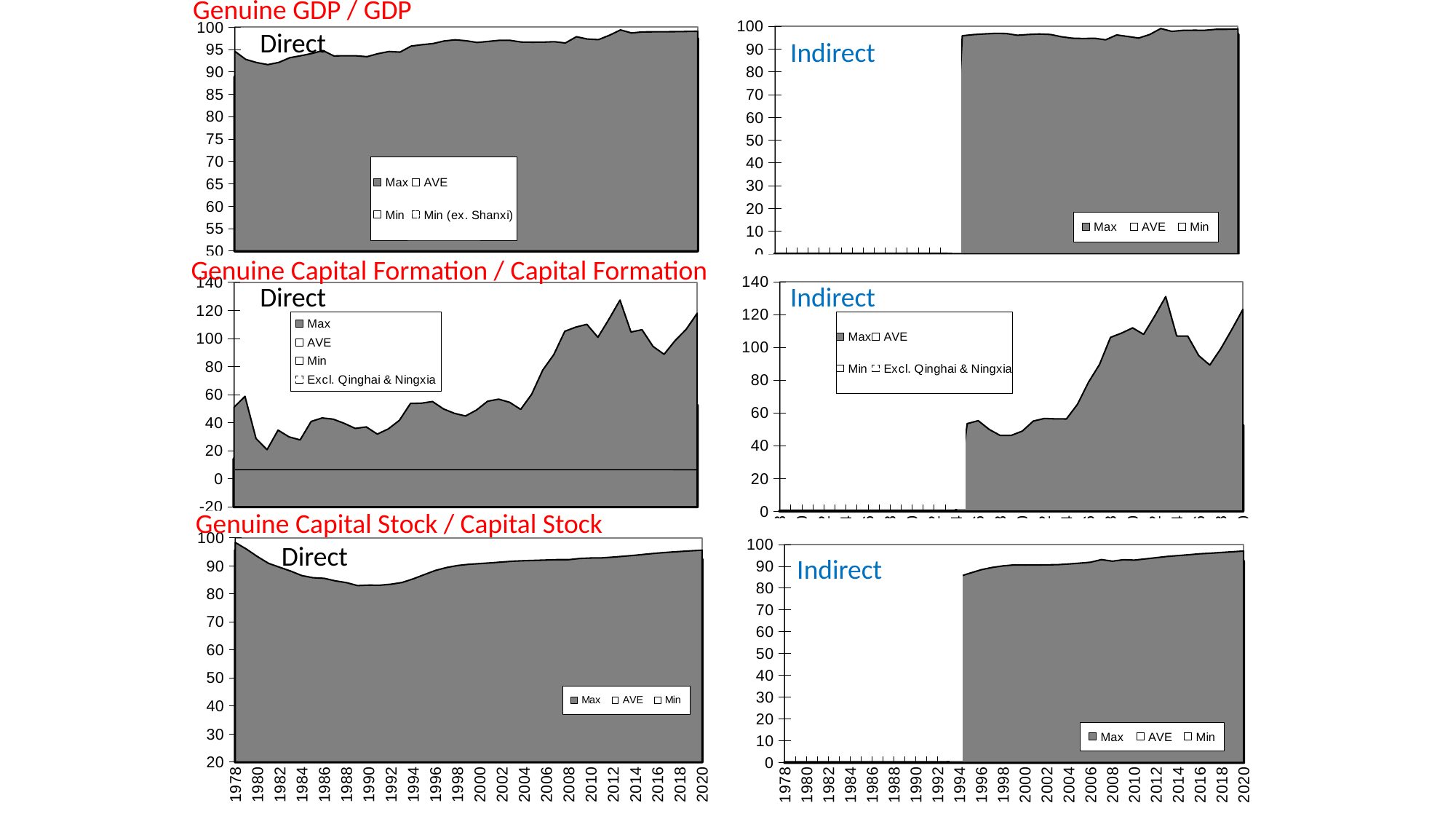

### Chart

| Category | Max |  | Min | Min (ex. Shanxi) |
|---|---|---|---|---|
| 1978 | 94.58799483875762 | 88.85512301535348 | 75.8958058295393 | 81.10192946642252 |
| 1979 | 92.77196264341269 | 85.07911682320476 | 64.47048533398878 | 76.50787386766429 |
| 1980 | 92.04843269487084 | 83.61620378351924 | 58.509267444817546 | 73.02567659516029 |
| 1981 | 91.59640835390287 | 83.03849638844198 | 57.97012650463315 | 71.97108205485144 |
| 1982 | 92.0907167920281 | 84.55764755826758 | 62.431302971617754 | 74.82304577357775 |
| 1983 | 93.14029304120585 | 86.59180028802606 | 70.57306822697751 | 79.92306710640793 |
| 1984 | 93.58816784214602 | 87.55865184715475 | 74.539681830529 | 80.94865697551894 |
| 1985 | 94.07900360577402 | 88.2919598214372 | 73.75946194253734 | 81.24515553375159 |
| 1986 | 94.73728153052708 | 90.06598440309291 | 77.52012364477966 | 84.46067321350165 |
| 1987 | 93.53401801341896 | 87.68890572393956 | 71.57606434791184 | 80.60961427484608 |
| 1988 | 93.57671010946612 | 87.97927373699955 | 71.14231686365555 | 81.6880959787219 |
| 1989 | 93.56509851275646 | 87.61900650840607 | 71.67933268973066 | 79.65122639887834 |
| 1990 | 93.37012450943746 | 87.29715852823612 | 71.72325821003966 | 76.00208232412061 |
| 1991 | 94.04578759482843 | 88.78594119016151 | 74.48680199501177 | 79.70598773358974 |
| 1992 | 94.52340296723494 | 89.41200850643253 | 75.60394464756999 | 80.37194836210345 |
| 1993 | 94.38691586740495 | 89.3944879821973 | 74.50706124443973 | 80.57450695747262 |
| 1994 | 95.73086233670475 | 91.15765248286353 | 80.3145173994466 | 82.42886631060153 |
| 1995 | 96.05343386958843 | 92.22489773986582 | 79.79069924959516 | 83.68847546431883 |
| 1996 | 96.30070135867302 | 93.128142237557 | 81.8958947945764 | 83.76365027671963 |
| 1997 | 96.87624821661616 | 93.78788258471802 | 83.86674041728465 | 83.86674041728465 |
| 1998 | 97.1352015158969 | 94.4059694822752 | 84.26444818724575 | 84.26444818724575 |
| 1999 | 96.92843589789317 | 94.49171704658383 | 85.42064096118587 | 85.42064096118587 |
| 2000 | 96.53614157456309 | 93.84833686627059 | 82.81809363056419 | 82.81809363056419 |
| 2001 | 96.78431133479057 | 94.1531253822936 | 84.44380965478948 | 84.44380965478948 |
| 2002 | 97.02040554957942 | 94.42862830215523 | 86.23705103201502 | 86.23705103201502 |
| 2003 | 97.01255870293302 | 94.11091371813855 | 83.07107259992128 | 83.07107259992128 |
| 2004 | 96.63342807219135 | 92.80038769918866 | 73.05456625103282 | 73.05456625103282 |
| 2005 | 96.59497445647298 | 92.46362980401206 | 73.16530220535216 | 73.16530220535216 |
| 2006 | 96.61852258298775 | 92.2770623217742 | 72.8755373211503 | 72.8755373211503 |
| 2007 | 96.71288994971445 | 92.37535259069692 | 74.34446034607046 | 74.34446034607046 |
| 2008 | 96.42723480434213 | 91.59252228817657 | 70.80599496952698 | 70.80599496952698 |
| 2009 | 97.82247981107217 | 94.65923673411388 | 81.1085135901981 | 81.1085135901981 |
| 2010 | 97.30847379708698 | 93.64507309218166 | 79.35321994597945 | 79.35321994597945 |
| 2011 | 97.17368406571387 | 93.28352699031868 | 76.6553879099937 | 76.6553879099937 |
| 2012 | 98.15276553344505 | 95.31385872116886 | 81.62692778814416 | 81.62692778814416 |
| 2013 | 99.3393345601921 | 96.07639131442409 | 83.26140487896937 | 83.26140487896937 |
| 2014 | 98.65647274592418 | 96.50781074165101 | 84.96742434682925 | 84.96742434682925 |
| 2015 | 98.89785467672972 | 97.15547806393474 | 86.49834620521068 | 86.49834620521068 |
| 2016 | 98.91761818419266 | 97.23002193388919 | 86.6925180844612 | 86.6925180844612 |
| 2017 | 98.9374026432254 | 97.20706349736761 | 84.58512135111373 | 84.58512135111373 |
| 2018 | 98.95565797421436 | 97.21461668164036 | 83.7244645386491 | 83.7244645386491 |
| 2019 | 99.00166509228991 | 97.32505075232558 | 83.2931684626102 | 83.2931684626102 |
| 2020 | 99.04219485921212 | 97.3843478937848 | 85.02047613458849 | 85.02047613458849 |
Genuine GDP / GDP

### Chart

| Category | Max |  | Min |
|---|---|---|---|
| 1978 | None | None | None |
| 1979 | None | None | None |
| 1980 | None | None | None |
| 1981 | None | None | None |
| 1982 | None | None | None |
| 1983 | None | None | None |
| 1984 | None | None | None |
| 1985 | None | None | None |
| 1986 | None | None | None |
| 1987 | None | None | None |
| 1988 | None | None | None |
| 1989 | None | None | None |
| 1990 | None | None | None |
| 1991 | None | None | None |
| 1992 | None | None | None |
| 1993 | None | None | None |
| 1994 | None | None | None |
| 1995 | 95.8402102990982 | 91.13722464302896 | 87.0621483737218 |
| 1996 | 96.34904180904823 | 92.12745492017932 | 88.5849862514143 |
| 1997 | 96.64609246331827 | 92.79426712162412 | 88.89654384056263 |
| 1998 | 96.90162090872207 | 93.52276781631303 | 90.31282258973026 |
| 1999 | 96.82164817466543 | 93.62253622980963 | 90.48762316394567 |
| 2000 | 96.06759385645587 | 92.87974823669256 | 85.30801915212353 |
| 2001 | 96.40477564729647 | 93.22067270934897 | 86.59275980734658 |
| 2002 | 96.61106539813127 | 93.52482090333349 | 88.15232206224752 |
| 2003 | 96.40747023343866 | 93.0023571314476 | 85.49889590205663 |
| 2004 | 95.40746216380786 | 91.43171562113695 | 78.12985521210462 |
| 2005 | 94.7587220520609 | 91.1185962852926 | 78.46791511970879 |
| 2006 | 94.63037760480316 | 90.97100074438912 | 78.50046479759841 |
| 2007 | 94.73899272808731 | 91.10039731698112 | 80.0278992204553 |
| 2008 | 94.06649022018959 | 90.07782335732294 | 77.55401677748313 |
| 2009 | 96.20150778472937 | 93.66772271576235 | 86.32210420508346 |
| 2010 | 95.52885657253599 | 92.70934154742872 | 85.24863226298814 |
| 2011 | 94.83026498892518 | 92.19952067720831 | 83.41270732661785 |
| 2012 | 96.40747090959198 | 94.37314516960764 | 87.23083111535365 |
| 2013 | 99.02875068397226 | 95.20906483412239 | 88.64340678638219 |
| 2014 | 97.7631206078886 | 95.65514398841196 | 87.85388505279643 |
| 2015 | 98.21940733442842 | 96.40184701178656 | 89.20195055416997 |
| 2016 | 98.2798564564806 | 96.47348749360364 | 89.3592542832462 |
| 2017 | 98.25467457827622 | 96.41942644832754 | 88.18771717239775 |
| 2018 | 98.6762889871463 | 96.5336070374345 | 88.07736440364599 |
| 2019 | 98.6911874139583 | 96.32590221110242 | 85.62722651706423 |
| 2020 | 98.80974730102066 | 96.43661112007587 | 87.51766227644737 |
Direct
Indirect

Genuine Capital Formation / Capital Formation

### Chart

| Category | Max |  | Min | Excl. Qinghai & Ningxia |
|---|---|---|---|---|
| 1978 | None | None | None | None |
| 1979 | None | None | None | None |
| 1980 | None | None | None | None |
| 1981 | None | None | None | None |
| 1982 | None | None | None | None |
| 1983 | None | None | None | None |
| 1984 | None | None | None | None |
| 1985 | None | None | None | None |
| 1986 | None | None | None | None |
| 1987 | None | None | None | None |
| 1988 | None | None | None | None |
| 1989 | None | None | None | None |
| 1990 | None | None | None | None |
| 1991 | None | None | None | None |
| 1992 | None | None | None | None |
| 1993 | None | None | None | None |
| 1994 | None | None | None | None |
| 1995 | 53.331045801230914 | 27.803275701301942 | 16.1892986502457 | 53.331045801230914 |
| 1996 | 55.149855623619146 | 28.415533036266456 | 18.21538338596253 | 55.149855623619146 |
| 1997 | 49.79327641502835 | 28.3136075014774 | 18.414400481483202 | 49.79327641502835 |
| 1998 | 46.11081373548422 | 30.493581521095436 | 21.04414014668381 | 46.11081373548422 |
| 1999 | 46.17014210967738 | 30.548758697484992 | 20.38335125056749 | 41.228377612402475 |
| 2000 | 48.7945286408345 | 30.02898739889866 | 20.298377324704045 | 44.2276398206308 |
| 2001 | 54.91230003064673 | 30.755380689790663 | 21.702655378520006 | 46.983551353921406 |
| 2002 | 56.493769058013314 | 32.25712512745778 | 23.671223941512764 | 51.0092245139822 |
| 2003 | 56.25250119929728 | 35.1257458359211 | 27.197430295333675 | 55.76096929354524 |
| 2004 | 56.19517164518943 | 36.809511376134154 | 27.326113599472702 | 56.19517164518943 |
| 2005 | 65.16888144653005 | 39.29032600378365 | 28.696665427339436 | 65.16888144653005 |
| 2006 | 78.6292826052432 | 40.43450724051213 | 27.593301760669963 | 78.6292826052432 |
| 2007 | 89.4757896783854 | 40.52058656271575 | 26.307851638654917 | 89.4757896783854 |
| 2008 | 105.99630988311186 | 42.2267607580996 | 25.76213257653361 | 105.99630988311186 |
| 2009 | 108.58993277231468 | 49.862309584658355 | 30.159829504907044 | 108.58993277231468 |
| 2010 | 111.80093698953716 | 49.8926175975793 | 29.49283575815364 | 111.80093698953716 |
| 2011 | 107.79336739020304 | 49.649017403569495 | 28.12806350042883 | 107.79336739020304 |
| 2012 | 118.96038611643843 | 52.57149642876735 | 31.859984612778074 | 118.96038611643843 |
| 2013 | 130.87186521866613 | 53.589579825233415 | 31.697427747502715 | 130.87186521866613 |
| 2014 | 106.84383687907291 | 53.33749072892475 | 31.548093635971636 | 106.84383687907291 |
| 2015 | 106.7690278404936 | 52.174590279909715 | 30.341572646675242 | 106.7690278404936 |
| 2016 | 94.8524989583452 | 50.476438410714465 | 33.21933496613809 | 94.8524989583452 |
| 2017 | 89.10191753464294 | 48.27650060933992 | 32.01802661245391 | 89.10191753464294 |
| 2018 | 99.14080239943137 | 49.65694186854586 | 31.652664876121868 | 99.14080239943137 |
| 2019 | 110.83629987195229 | 51.95311535112411 | 33.51964178035853 | 110.83629987195229 |
| 2020 | 123.08859490265276 | 52.282030058705296 | 29.147522183968295 | 123.08859490265276 |

### Chart

| Category | Max |  | Min | Excl. Qinghai & Ningxia |
|---|---|---|---|---|
| 1978 | 50.94851798011886 | 14.12390858268383 | 0.5099560355425179 | 30.207587216315968 |
| 1979 | 58.68384648739959 | 10.590144181907668 | -3.9133859660213086 | 23.836439385604212 |
| 1980 | 28.665605106402236 | 8.529880897524764 | -9.547140185033589 | 20.72991074964894 |
| 1981 | 20.677067501075427 | 6.693002404815003 | -11.162914127720372 | 18.399540674232632 |
| 1982 | 34.60501443681935 | 10.381794597707476 | -4.999759095649189 | 20.742654877177678 |
| 1983 | 29.794848645739926 | 12.592146673220373 | -1.1018722108637355 | 20.656793933570857 |
| 1984 | 27.649527077361252 | 15.306049335125465 | 2.70564045095069 | 24.91499160709268 |
| 1985 | 40.770905457193265 | 19.3916870623983 | 3.494162701940596 | 31.190020238053695 |
| 1986 | 43.28625442148825 | 21.666143190989064 | 5.318945019535618 | 38.66119170697228 |
| 1987 | 42.39506375103075 | 19.735347013960162 | 0.829931884093682 | 42.39506375103075 |
| 1988 | 39.44387703658499 | 19.569986348614865 | 0.9528928039932686 | 39.44387703658499 |
| 1989 | 35.813991682641344 | 15.560379316898768 | 2.0055784408456145 | 35.813991682641344 |
| 1990 | 36.90503522556335 | 15.464569423970943 | 2.581091467250767 | 36.90503522556335 |
| 1991 | 31.734474274445784 | 17.69859609490809 | 4.502429261038932 | 31.734474274445784 |
| 1992 | 35.5235376546726 | 21.406551520026582 | 5.884745098553333 | 35.5235376546726 |
| 1993 | 41.586508975287074 | 26.212110292503414 | 8.818074546479084 | 41.586508975287074 |
| 1994 | 53.599732157084304 | 27.41495906402754 | 8.505414251763156 | 53.599732157084304 |
| 1995 | 53.84074445330711 | 27.803275701301942 | 10.48286145372734 | 53.84074445330711 |
| 1996 | 55.03709440363367 | 28.415533036266456 | 14.136613783003474 | 55.03709440363367 |
| 1997 | 49.71901206494182 | 28.3136075014774 | 17.275961847248887 | 49.71901206494182 |
| 1998 | 46.52517053068837 | 30.493581521095436 | 20.570242072132412 | 46.52517053068837 |
| 1999 | 44.66565562943826 | 30.548758697484992 | 19.863433350327472 | 41.68024719901225 |
| 2000 | 48.97522131876011 | 30.02898739889866 | 19.593006727166326 | 39.036379384041595 |
| 2001 | 55.20977696778115 | 30.755380689790663 | 21.019177787968584 | 40.500459117091395 |
| 2002 | 56.717692151354726 | 32.25712512745778 | 23.110975600948553 | 43.14384507082262 |
| 2003 | 54.426461907291866 | 35.1257458359211 | 24.734022622269798 | 47.321879496123316 |
| 2004 | 49.39863752794512 | 36.809511376134154 | 23.023775029519708 | 49.39863752794512 |
| 2005 | 60.254298049238365 | 39.29032600378365 | 25.034714313671792 | 60.254298049238365 |
| 2006 | 77.43046523121438 | 40.43450724051213 | 27.024507299087098 | 77.43046523121438 |
| 2007 | 88.43676946330956 | 40.52058656271575 | 28.549367353186426 | 88.43676946330956 |
| 2008 | 105.04875486759191 | 42.2267607580996 | 28.048140129868266 | 105.04875486759191 |
| 2009 | 108.04120257367357 | 49.862309584658355 | 31.974000009630444 | 108.04120257367357 |
| 2010 | 110.01341415223094 | 49.8926175975793 | 33.021691632383146 | 110.01341415223094 |
| 2011 | 100.7835559854712 | 49.649017403569495 | 32.16437126460206 | 100.7835559854712 |
| 2012 | 113.65090239284727 | 52.57149642876735 | 34.602419014804966 | 113.65090239284727 |
| 2013 | 127.27936815827677 | 53.589579825233415 | 34.043866722202566 | 127.27936815827677 |
| 2014 | 104.51926820969204 | 53.33749072892475 | 33.0246260799944 | 104.51926820969204 |
| 2015 | 106.1577532691713 | 52.174590279909715 | 31.513582266503892 | 106.1577532691713 |
| 2016 | 94.26385634568868 | 50.476438410714465 | 34.4144191877789 | 94.26385634568868 |
| 2017 | 88.66011189525102 | 48.27650060933992 | 33.2166531335246 | 88.66011189525102 |
| 2018 | 98.43509413642852 | 49.65694186854586 | 33.13373651615493 | 98.43509413642852 |
| 2019 | 106.4228363496913 | 51.95311535112411 | 31.279800312143408 | 106.4228363496913 |
| 2020 | 117.897942463917 | 52.282030058705296 | 26.761507262348736 | 117.897942463917 |
Indirect
Direct
Genuine Capital Stock / Capital Stock

### Chart

| Category | Max |  | Min |
|---|---|---|---|
| 1978 | 98.28427644831595 | 95.51578681524495 | 87.28284693567419 |
| 1979 | 95.93758655641079 | 89.81155793339056 | 76.2059219159877 |
| 1980 | 93.24304294222321 | 83.88942431434346 | 67.1590752811436 |
| 1981 | 90.83976704333303 | 78.2747705641537 | 55.66586771948357 |
| 1982 | 89.4433388650374 | 73.98010711979789 | 46.7418515537242 |
| 1983 | 88.05622803789012 | 71.19415806376813 | 40.714508202228814 |
| 1984 | 86.46337706511497 | 69.63556202302718 | 37.65482426070362 |
| 1985 | 85.72187228121062 | 69.2972670910228 | 35.30047414781078 |
| 1986 | 85.49528793275279 | 69.92220433666088 | 34.658244139823395 |
| 1987 | 84.58928160803589 | 69.36765163508784 | 30.758890695493363 |
| 1988 | 83.96425067321263 | 69.23882363877334 | 27.982006764201433 |
| 1989 | 82.90419208940611 | 69.00657596901034 | 26.904783003339844 |
| 1990 | 83.0730469541837 | 68.69816147869108 | 26.053828102851366 |
| 1991 | 83.04999715792498 | 68.83786146754429 | 26.064574619133595 |
| 1992 | 83.39938456535646 | 69.61014047534866 | 26.620523273737735 |
| 1993 | 84.01234241440446 | 70.7192668903626 | 27.98414101180092 |
| 1994 | 85.30260935480743 | 72.27266725132696 | 29.46612121761688 |
| 1995 | 86.81902733166622 | 73.96280303436615 | 32.09745753980847 |
| 1996 | 88.30869062875547 | 75.69774741305739 | 37.16818803022426 |
| 1997 | 89.34562784908425 | 77.3155607945862 | 45.06997337905211 |
| 1998 | 90.06443724998134 | 78.96188291396096 | 50.17050176024856 |
| 1999 | 90.50428922177409 | 80.26213290847798 | 53.43679051478922 |
| 2000 | 90.75570623731873 | 81.04098421545982 | 55.795781716673666 |
| 2001 | 91.02466662666788 | 81.80297304180193 | 57.57961596745792 |
| 2002 | 91.32647887690717 | 82.57719480200704 | 59.39964766735304 |
| 2003 | 91.61481462085365 | 83.27084276096105 | 61.01673685251663 |
| 2004 | 91.78650233632192 | 83.53364239912814 | 62.3408412973832 |
| 2005 | 91.90521257057821 | 83.75070292578705 | 63.29630154074388 |
| 2006 | 92.03247661650337 | 83.89602762618836 | 63.43715981277729 |
| 2007 | 92.16916042785826 | 84.03425242775663 | 63.76180058716824 |
| 2008 | 92.15022541992613 | 83.95151803489573 | 63.40076252796719 |
| 2009 | 92.58749000227887 | 85.1050384577209 | 63.49423203182907 |
| 2010 | 92.75015788621931 | 85.71870875368222 | 63.19438289728845 |
| 2011 | 92.80150149422158 | 86.13065116805575 | 63.40177708943403 |
| 2012 | 93.0774829514838 | 87.10295380507499 | 64.90148758258279 |
| 2013 | 93.39106276038657 | 88.09611287278989 | 66.43746482832138 |
| 2014 | 93.7304395994535 | 88.98059427565306 | 68.27866189228745 |
| 2015 | 94.12786533960627 | 89.82700089757317 | 70.24232421347563 |
| 2016 | 94.49885038672942 | 90.50608137502805 | 71.87569496268182 |
| 2017 | 94.80577523424418 | 91.00248739807931 | 72.56663936254786 |
| 2018 | 95.07663615167033 | 91.44245098808733 | 72.38148153052528 |
| 2019 | 95.31864694659909 | 91.87394674457735 | 71.84039779992283 |
| 2020 | 95.55200213924918 | 92.24675932877817 | 71.34501562307311 |

### Chart

| Category | Max |  | Min |
|---|---|---|---|
| 1978 | None | None | None |
| 1979 | None | None | None |
| 1980 | None | None | None |
| 1981 | None | None | None |
| 1982 | None | None | None |
| 1983 | None | None | None |
| 1984 | None | None | None |
| 1985 | None | None | None |
| 1986 | None | None | None |
| 1987 | None | None | None |
| 1988 | None | None | None |
| 1989 | None | None | None |
| 1990 | None | None | None |
| 1991 | None | None | None |
| 1992 | None | None | None |
| 1993 | None | None | None |
| 1994 | 85.30260935480743 | 72.27266725132696 | 29.46612121761688 |
| 1995 | 86.90748065450856 | 73.96280303436615 | 37.588889056694605 |
| 1996 | 88.41794730688117 | 75.69774741305739 | 46.795512141593775 |
| 1997 | 89.46037069022891 | 77.3155607945862 | 52.91375760760286 |
| 1998 | 90.18142017254249 | 78.96188291396096 | 58.504936468506116 |
| 1999 | 90.60651752949795 | 80.26213290847798 | 62.41816671172543 |
| 2000 | 90.52801132455366 | 81.04098421545982 | 64.24178457013761 |
| 2001 | 90.57120314532268 | 81.80297304180193 | 65.64277053095266 |
| 2002 | 90.6504361043106 | 82.57719480200704 | 67.05300754044686 |
| 2003 | 90.7196149856287 | 83.27084276096105 | 68.11323394759752 |
| 2004 | 91.03461352172069 | 83.53364239912814 | 69.1663919618946 |
| 2005 | 91.41746930071176 | 83.75070292578705 | 70.288510322846 |
| 2006 | 91.84337546614337 | 83.89602762618836 | 71.03578015230552 |
| 2007 | 93.04466549267002 | 84.03425242775663 | 71.3847757853692 |
| 2008 | 92.31836030715277 | 83.95151803489573 | 71.41700859535176 |
| 2009 | 92.98748931734023 | 85.1050384577209 | 73.39662618717398 |
| 2010 | 92.82046306124862 | 85.71870875368222 | 75.02198648944247 |
| 2011 | 93.37389483318833 | 86.13065116805575 | 76.52076079455216 |
| 2012 | 93.92431687683967 | 87.10295380507499 | 78.53461175164976 |
| 2013 | 94.48316556345146 | 88.09611287278989 | 80.31988029191089 |
| 2014 | 94.89084017909633 | 88.98059427565306 | 81.95927018216125 |
| 2015 | 95.28675136887009 | 89.82700089757317 | 83.37398798508214 |
| 2016 | 95.71206121916414 | 90.50608137502805 | 84.43568343805042 |
| 2017 | 95.98713347282276 | 91.00248739807931 | 84.75596218645592 |
| 2018 | 96.31698753558913 | 91.44245098808733 | 84.8770792431189 |
| 2019 | 96.6314650984635 | 91.87394674457735 | 83.66598537326388 |
| 2020 | 96.96764156571415 | 92.24675932877817 | 82.72484140995083 |
Direct
Indirect